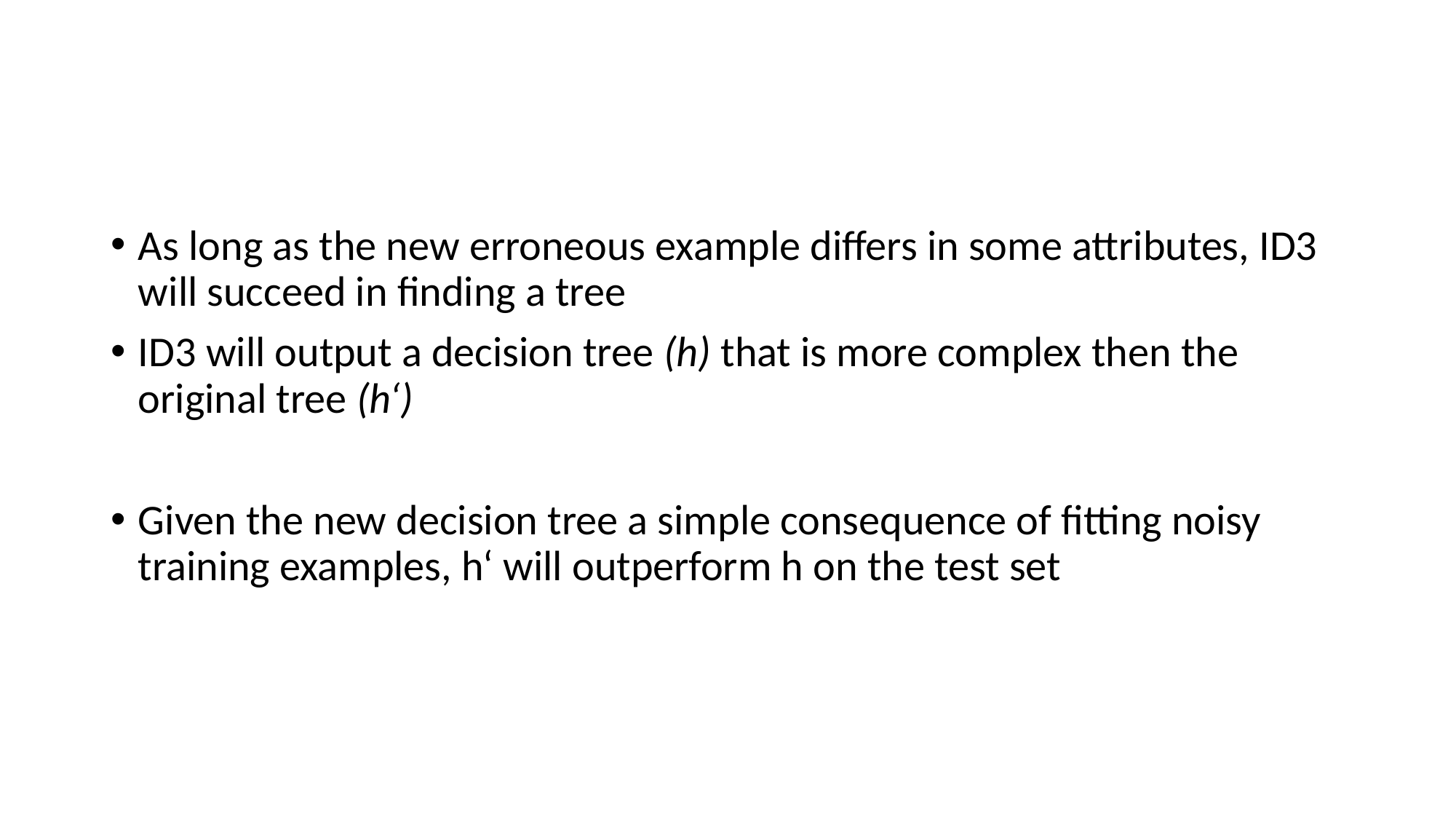

#
As long as the new erroneous example differs in some attributes, ID3 will succeed in finding a tree
ID3 will output a decision tree (h) that is more complex then the original tree (h‘)

Given the new decision tree a simple consequence of fitting noisy training examples, h‘ will outperform h on the test set